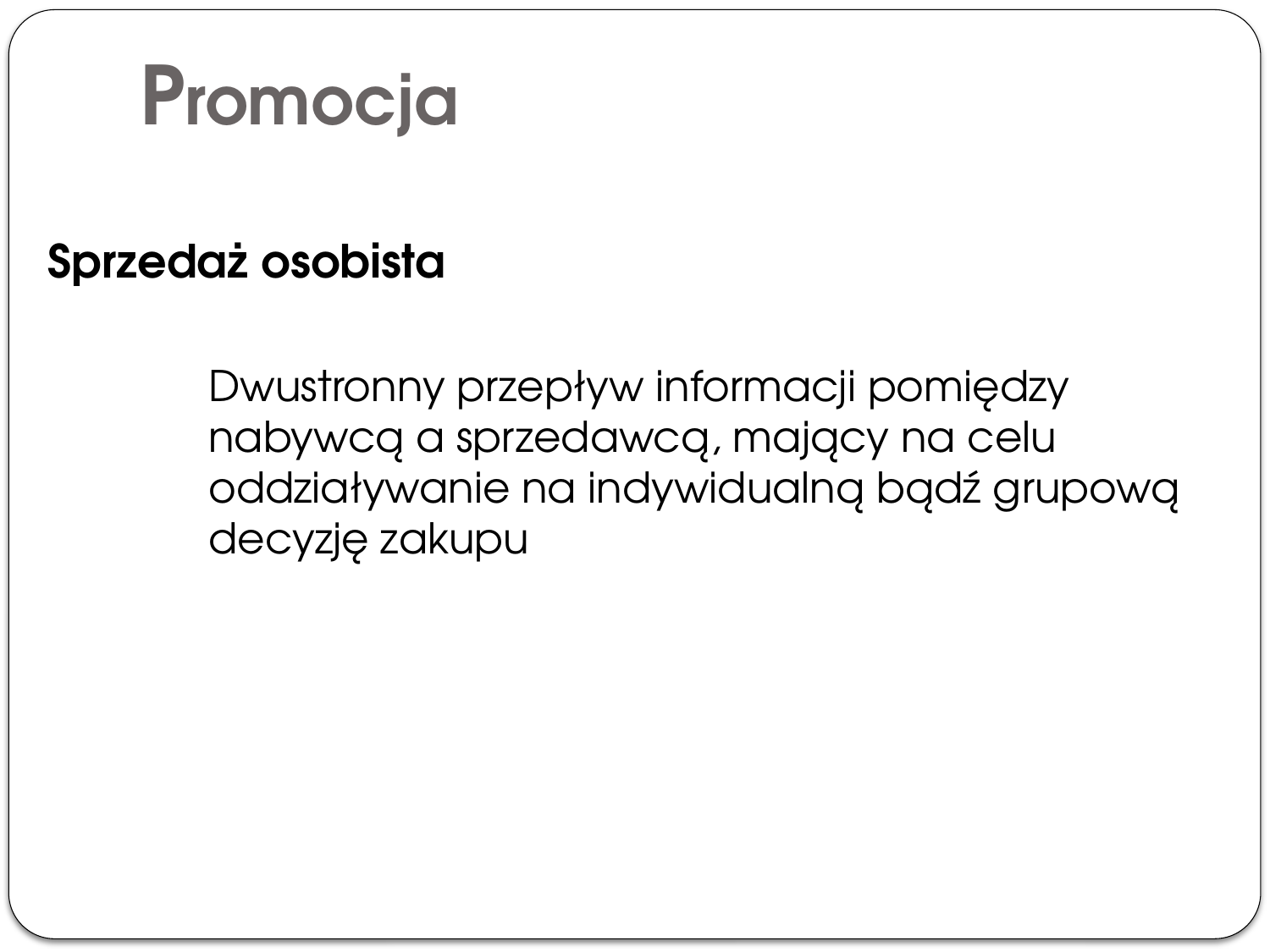

# Promocja
Sprzedaż osobista

	Dwustronny przepływ informacji pomiędzy nabywcą a sprzedawcą, mający na celu oddziaływanie na indywidualną bądź grupową decyzję zakupu